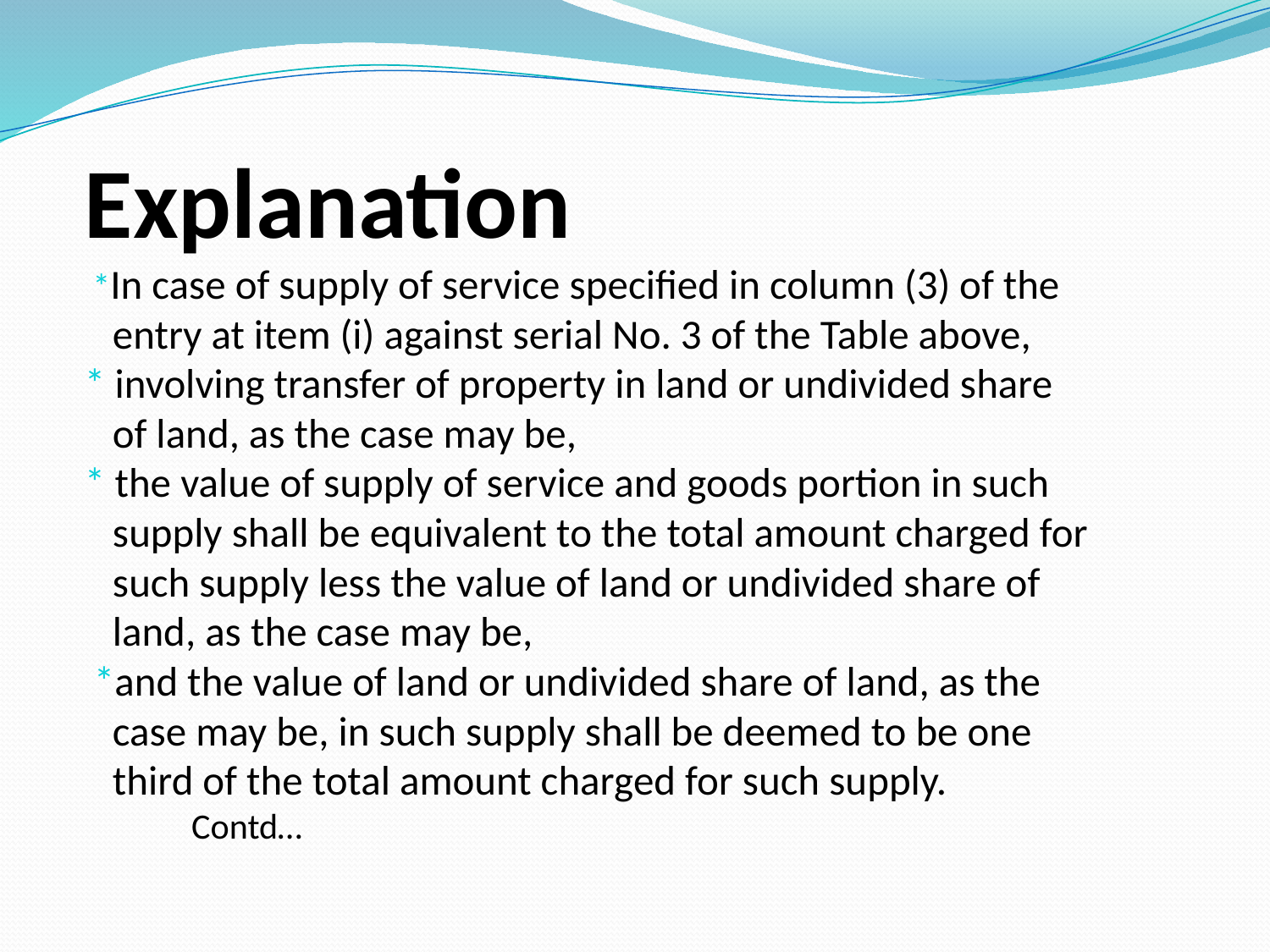

# Explanation *In case of supply of service specified in column (3) of the entry at item (i) against serial No. 3 of the Table above, * involving transfer of property in land or undivided share of land, as the case may be, * the value of supply of service and goods portion in such supply shall be equivalent to the total amount charged for such supply less the value of land or undivided share of land, as the case may be, *and the value of land or undivided share of land, as the case may be, in such supply shall be deemed to be one third of the total amount charged for such supply. Contd…